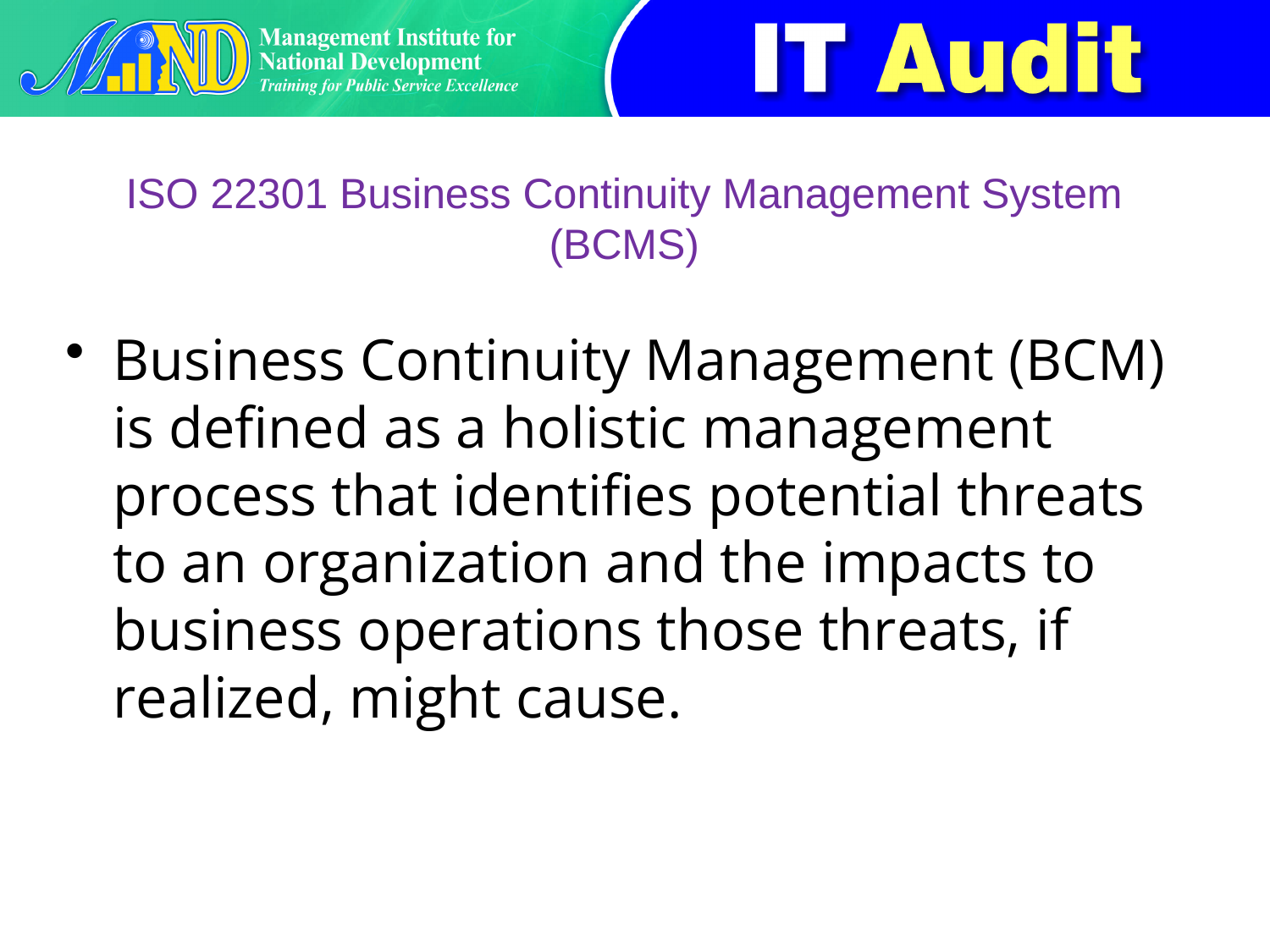

# ISO 22301 Business Continuity Management System (BCMS)
Business Continuity Management (BCM) is defined as a holistic management process that identifies potential threats to an organization and the impacts to business operations those threats, if realized, might cause.